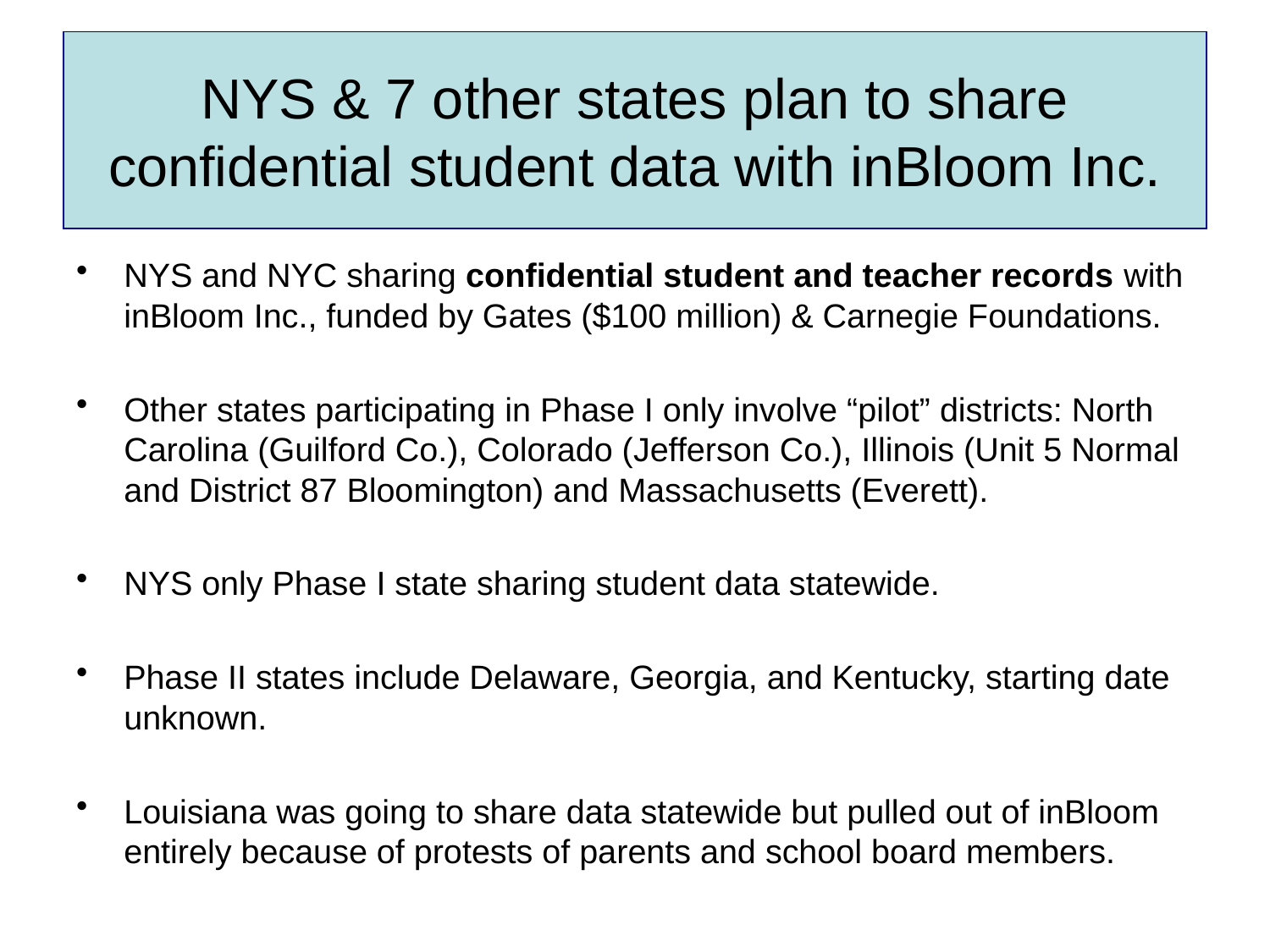

# NYS & 7 other states plan to share confidential student data with inBloom Inc.

NYS and NYC sharing confidential student and teacher records with inBloom Inc., funded by Gates ($100 million) & Carnegie Foundations.

Other states participating in Phase I only involve “pilot” districts: North Carolina (Guilford Co.), Colorado (Jefferson Co.), Illinois (Unit 5 Normal and District 87 Bloomington) and Massachusetts (Everett).

NYS only Phase I state sharing student data statewide.

Phase II states include Delaware, Georgia, and Kentucky, starting date unknown.

Louisiana was going to share data statewide but pulled out of inBloom entirely because of protests of parents and school board members.